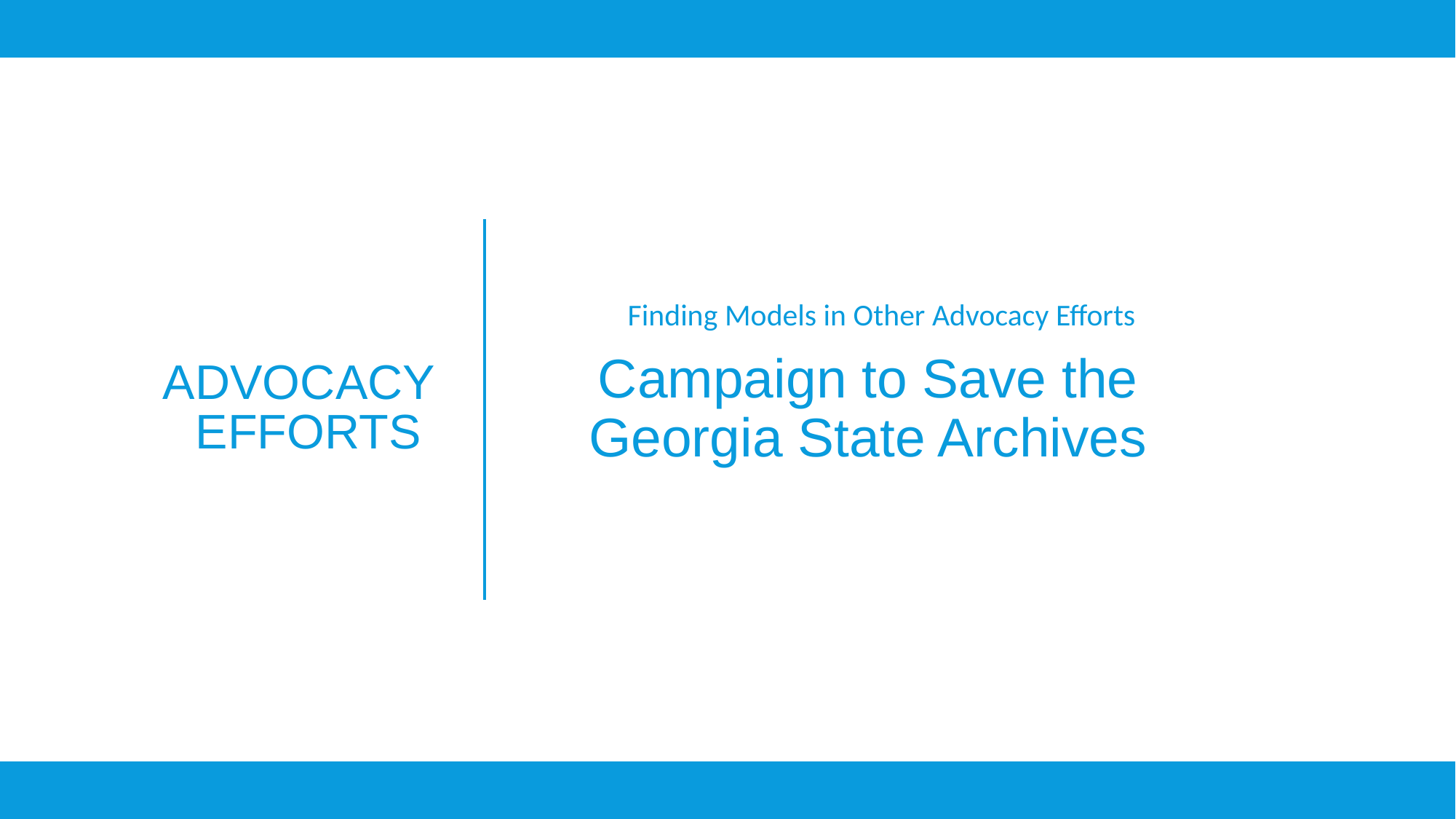

Finding Models in Other Advocacy Efforts
Campaign to Save the Georgia State Archives

# Advocacy efforts